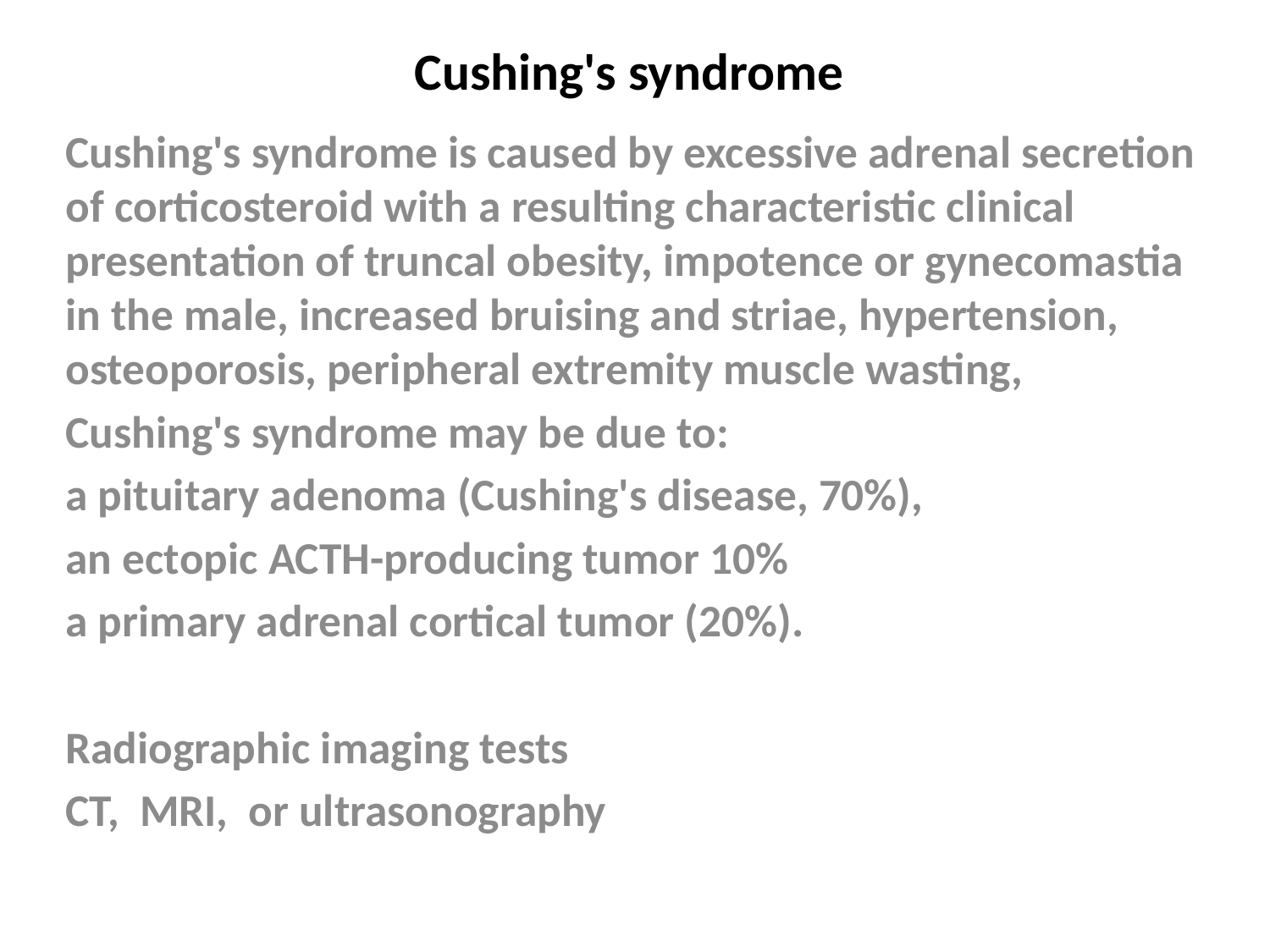

# Cushing's syndrome
Cushing's syndrome is caused by excessive adrenal secretion of corticosteroid with a resulting characteristic clinical presentation of truncal obesity, impotence or gynecomastia in the male, increased bruising and striae, hypertension, osteoporosis, peripheral extremity muscle wasting,
Cushing's syndrome may be due to:
a pituitary adenoma (Cushing's disease, 70%),
an ectopic ACTH-producing tumor 10%
a primary adrenal cortical tumor (20%).

Radiographic imaging tests
CT,  MRI,  or ultrasonography